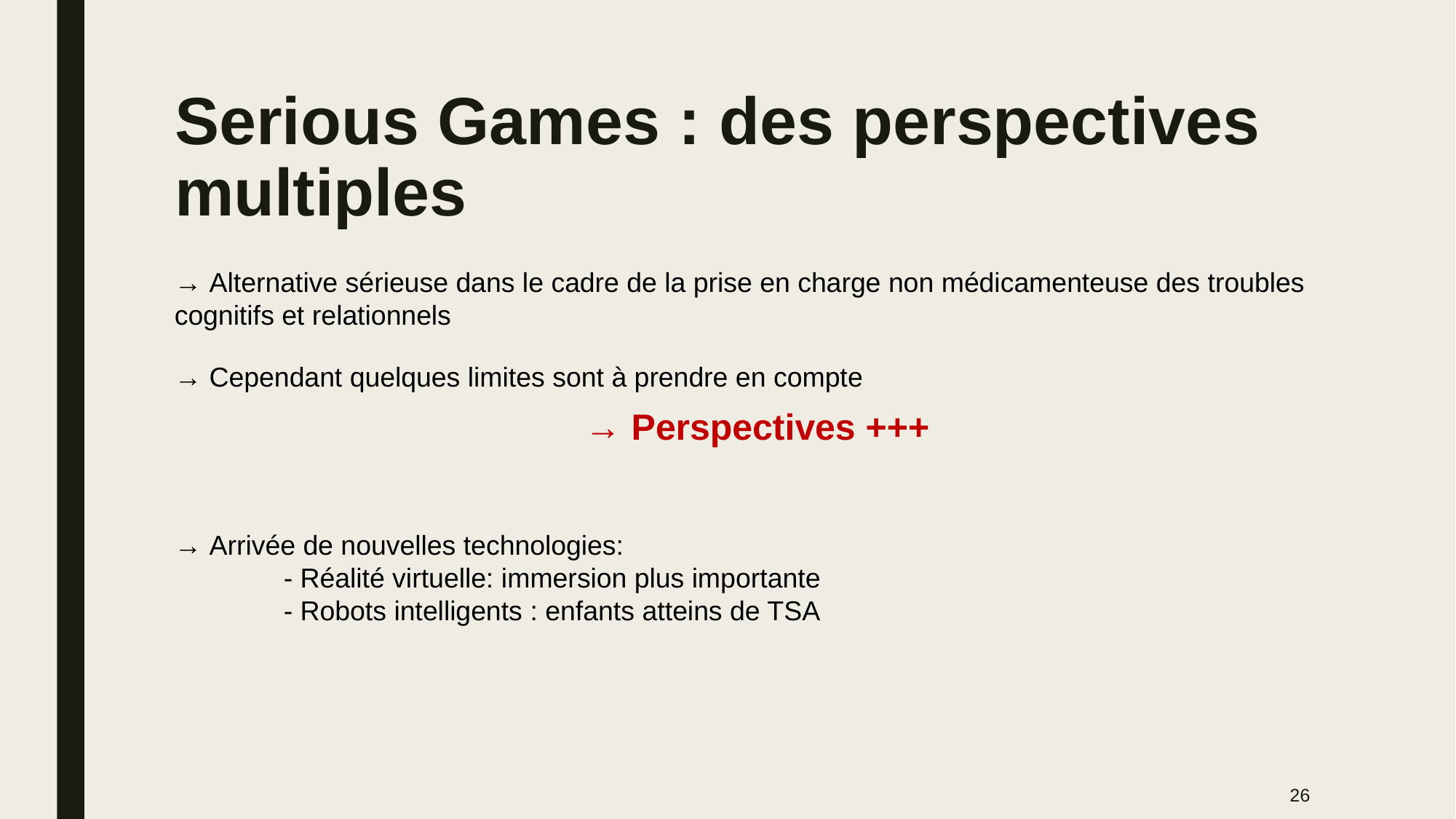

# Serious Games : des perspectives multiples
→ Alternative sérieuse dans le cadre de la prise en charge non médicamenteuse des troubles cognitifs et relationnels
→ Cependant quelques limites sont à prendre en compte
→ Perspectives +++
→ Arrivée de nouvelles technologies:
	- Réalité virtuelle: immersion plus importante
	- Robots intelligents : enfants atteins de TSA
26